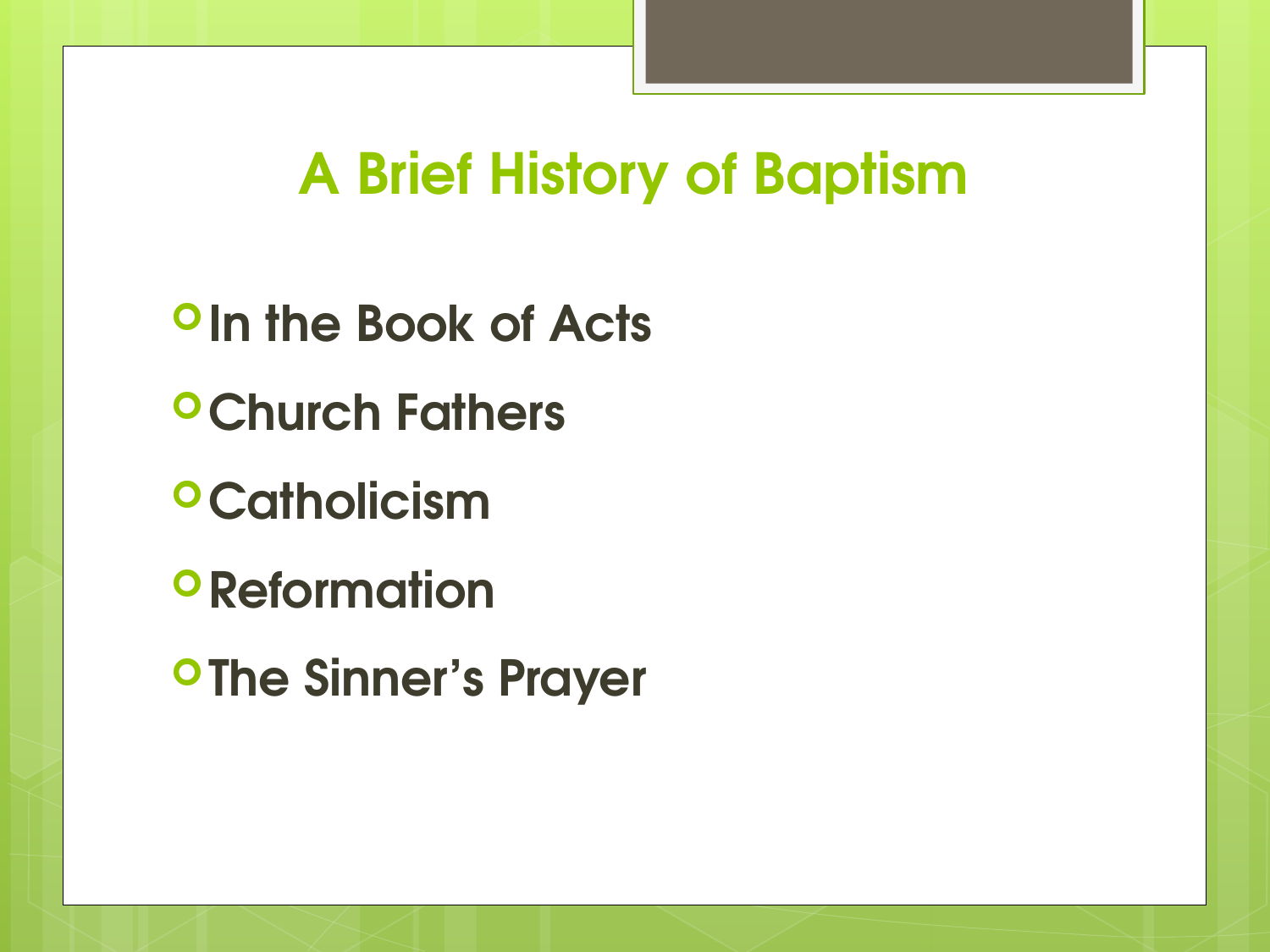

# A Brief History of Baptism
In the Book of Acts

Church Fathers

Catholicism

Reformation

The Sinner’s Prayer